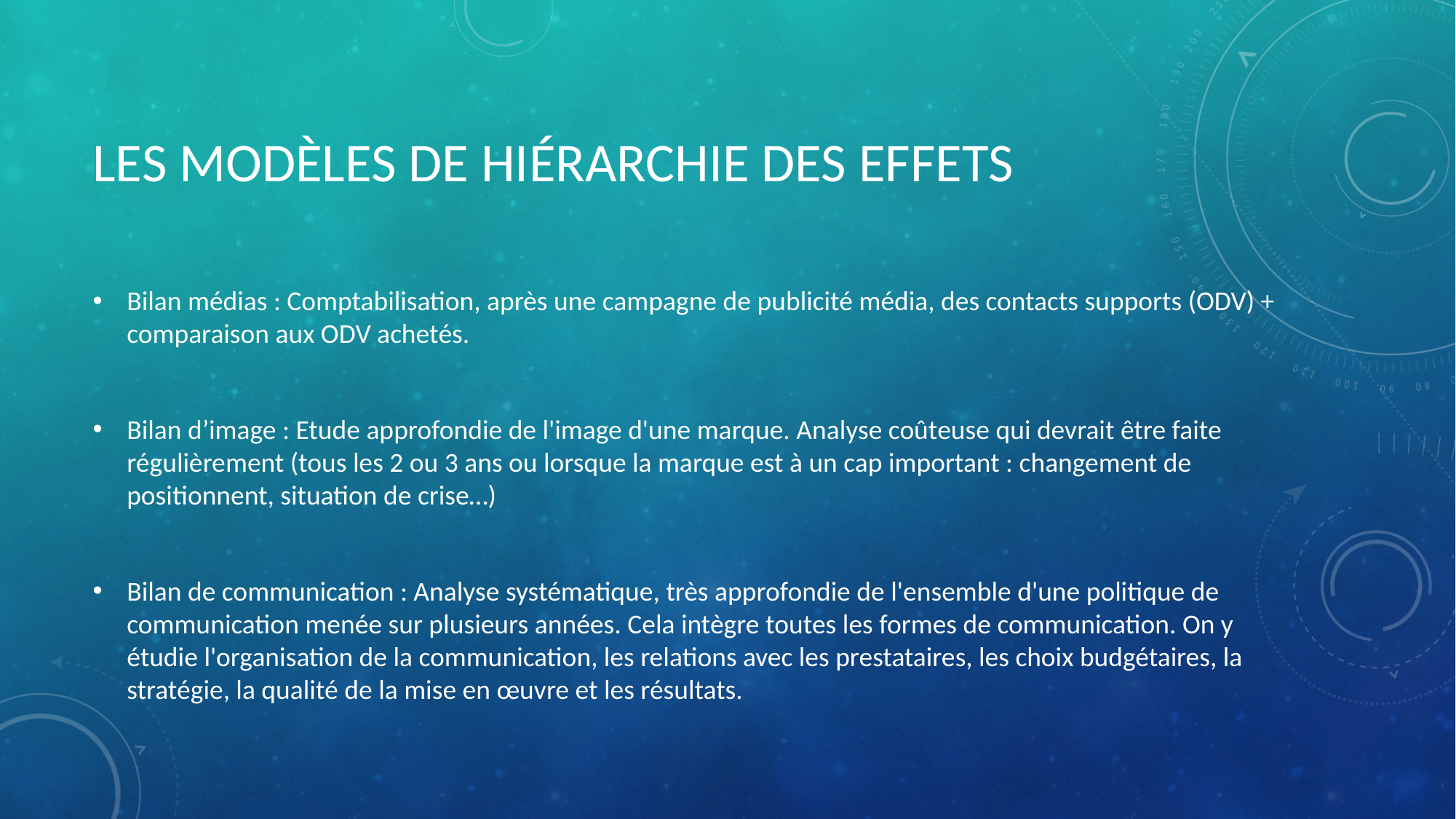

# Les modèles de hiérarchie des effets
Bilan médias : Comptabilisation, après une campagne de publicité média, des contacts supports (ODV) + comparaison aux ODV achetés.

Bilan d’image : Etude approfondie de l'image d'une marque. Analyse coûteuse qui devrait être faite régulièrement (tous les 2 ou 3 ans ou lorsque la marque est à un cap important : changement de positionnent, situation de crise…)

Bilan de communication : Analyse systématique, très approfondie de l'ensemble d'une politique de communication menée sur plusieurs années. Cela intègre toutes les formes de communication. On y étudie l'organisation de la communication, les relations avec les prestataires, les choix budgétaires, la stratégie, la qualité de la mise en œuvre et les résultats.